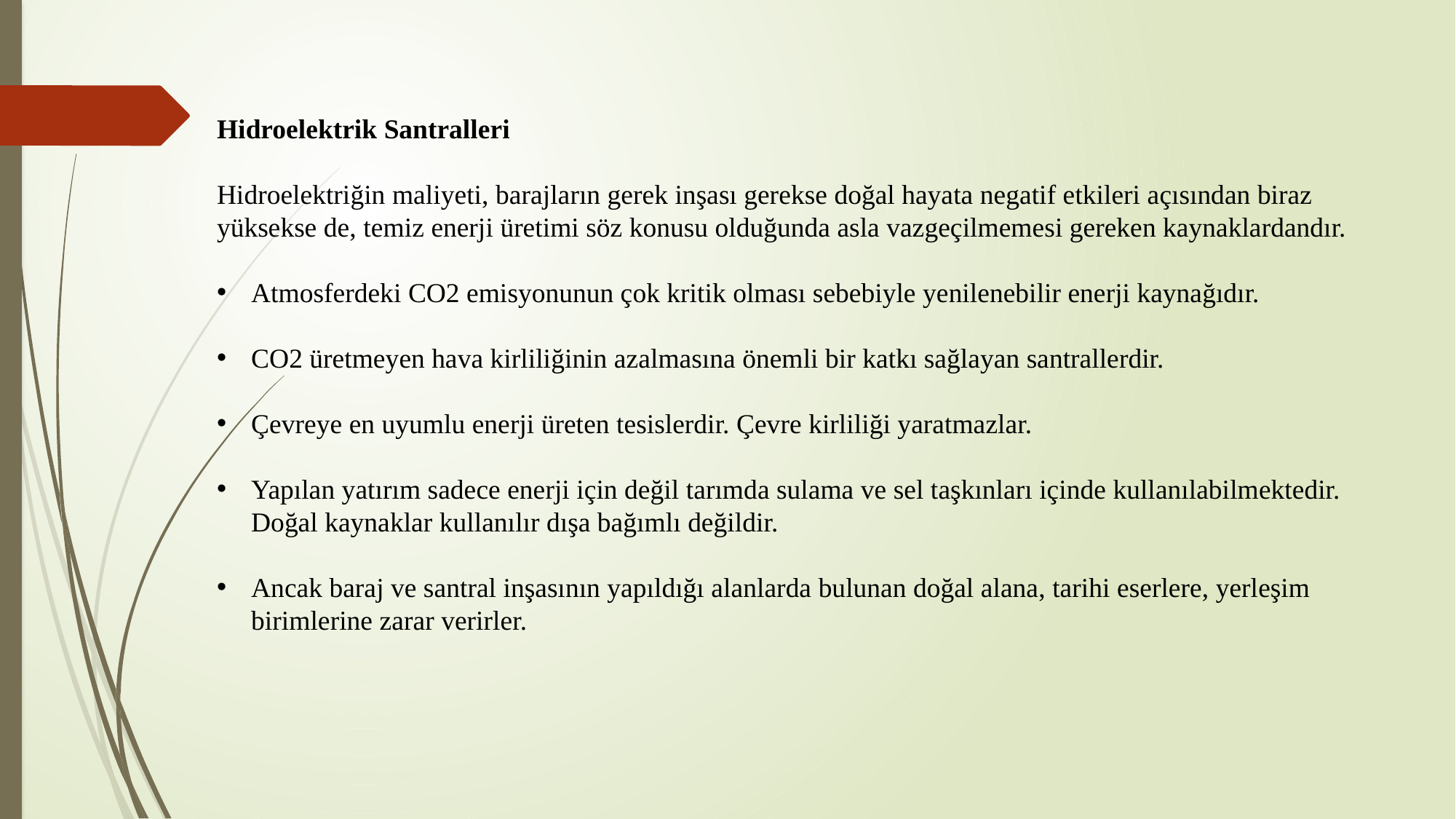

Hidroelektrik Santralleri

Hidroelektriğin maliyeti, barajların gerek inşası gerekse doğal hayata negatif etkileri açısından biraz yüksekse de, temiz enerji üretimi söz konusu olduğunda asla vazgeçilmemesi gereken kaynaklardandır.

Atmosferdeki CO2 emisyonunun çok kritik olması sebebiyle yenilenebilir enerji kaynağıdır.

CO2 üretmeyen hava kirliliğinin azalmasına önemli bir katkı sağlayan santrallerdir.

Çevreye en uyumlu enerji üreten tesislerdir. Çevre kirliliği yaratmazlar.

Yapılan yatırım sadece enerji için değil tarımda sulama ve sel taşkınları içinde kullanılabilmektedir. Doğal kaynaklar kullanılır dışa bağımlı değildir.

Ancak baraj ve santral inşasının yapıldığı alanlarda bulunan doğal alana, tarihi eserlere, yerleşim birimlerine zarar verirler.